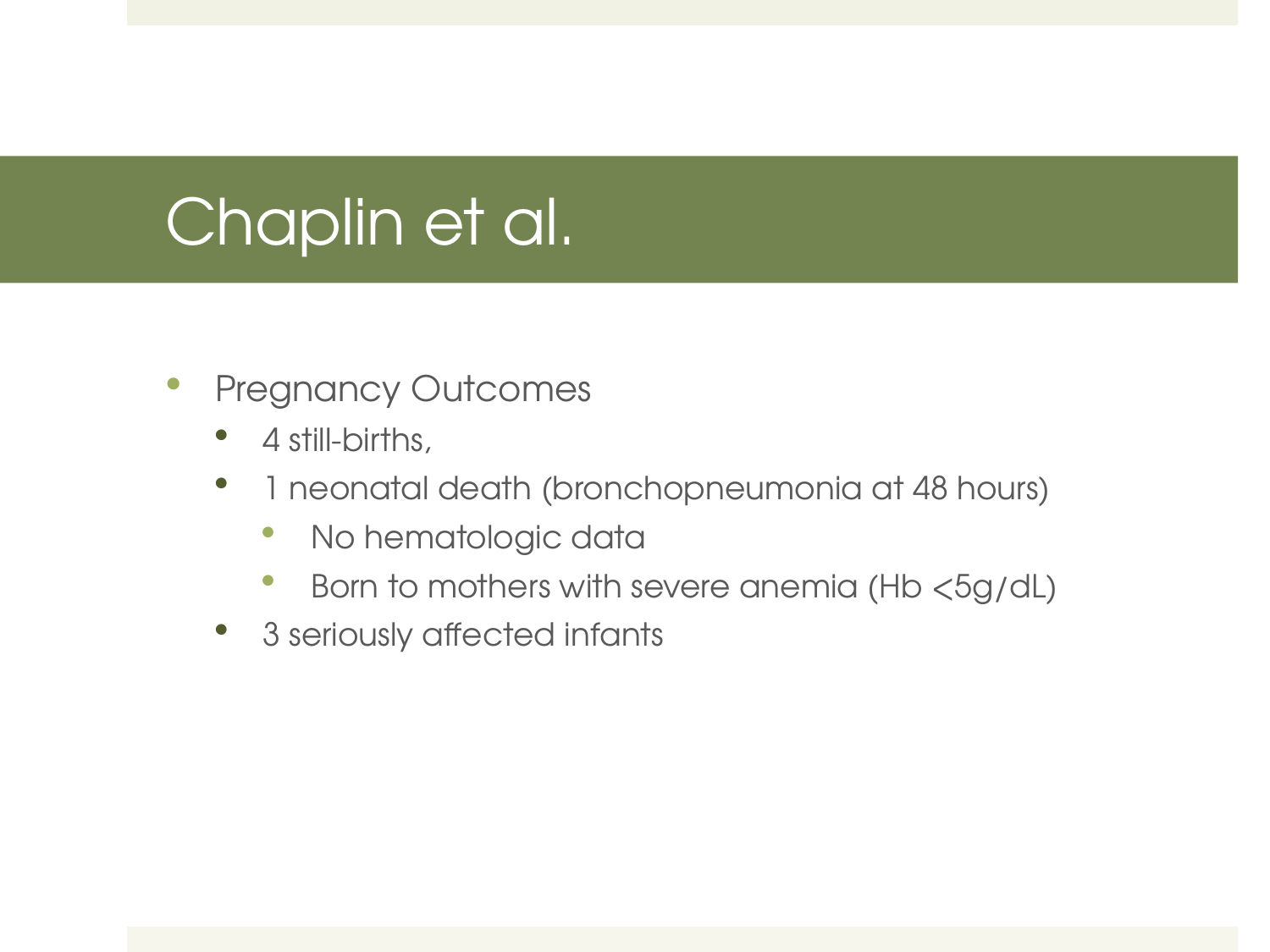

# Chaplin et al.
Pregnancy Outcomes
4 still-births,
1 neonatal death (bronchopneumonia at 48 hours)
No hematologic data
Born to mothers with severe anemia (Hb <5g/dL)
3 seriously affected infants